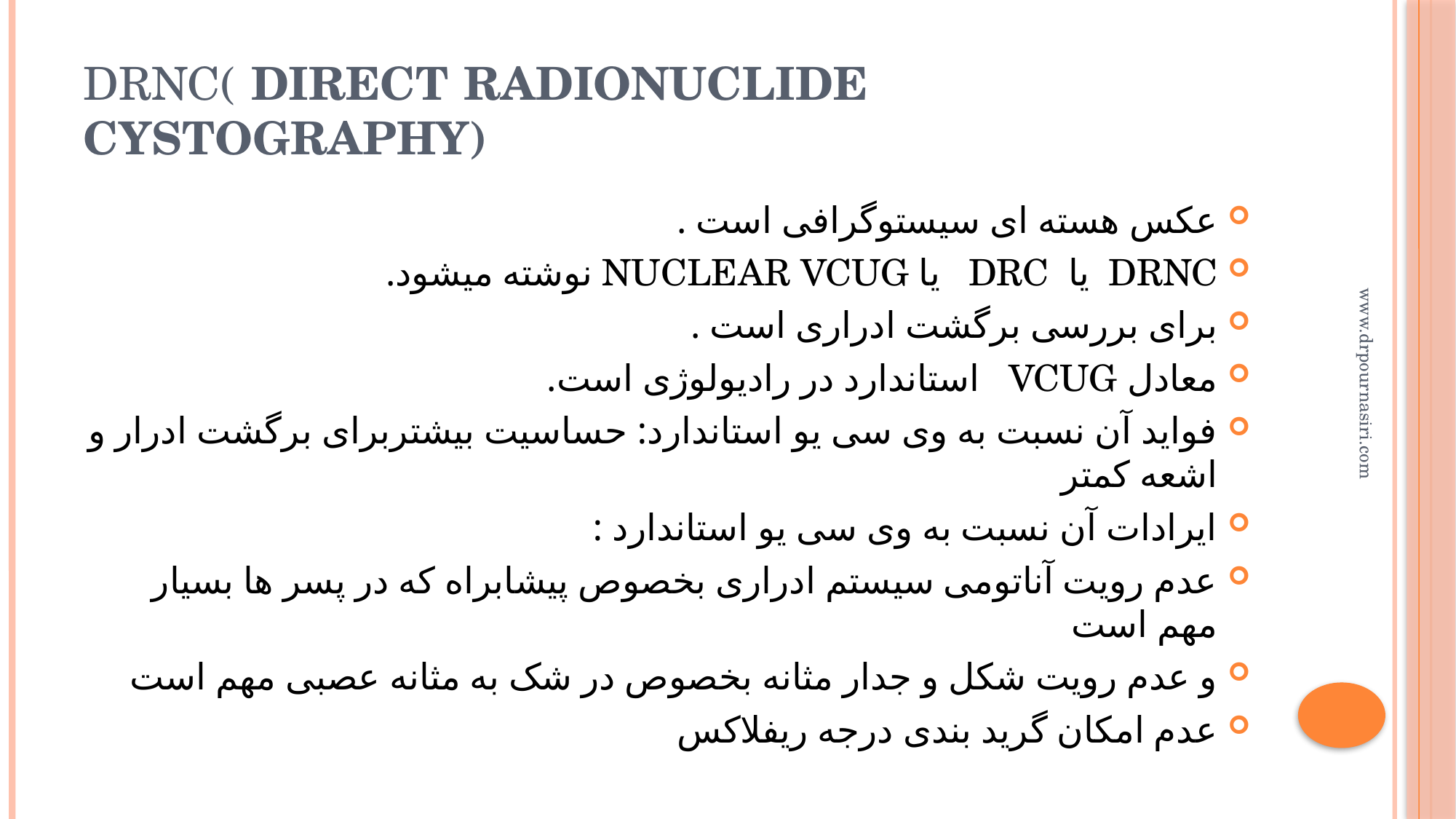

# DRNC( direct radionuclide cystography)
عکس هسته ای سیستوگرافی است .
DRNC  یا  DRC   یا NUCLEAR VCUG نوشته میشود.
برای بررسی برگشت ادراری است .
معادل VCUG   استاندارد در رادیولوژی است.
فواید آن نسبت به وی سی یو استاندارد: حساسیت بیشتربرای برگشت ادرار و اشعه کمتر
ایرادات آن نسبت به وی سی یو استاندارد :
عدم رویت آناتومی سیستم ادراری بخصوص پیشابراه که در پسر ها بسیار مهم است
و عدم رویت شکل و جدار مثانه بخصوص در شک به مثانه عصبی مهم است
عدم امکان گرید بندی درجه ریفلاکس

www.drpournasiri.com